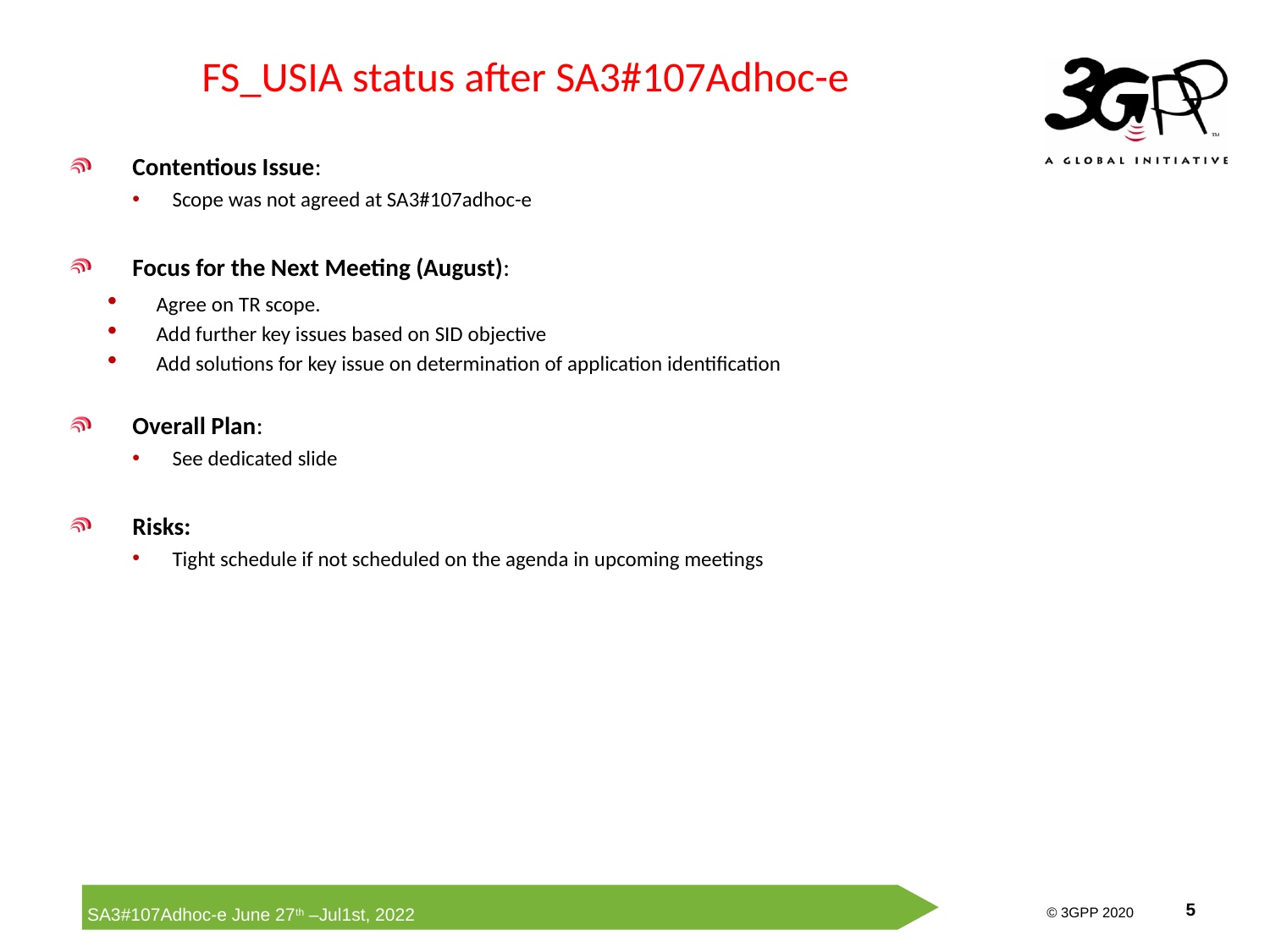

# FS_USIA status after SA3#107Adhoc-e
Contentious Issue:
Scope was not agreed at SA3#107adhoc-e

Focus for the Next Meeting (August):
Agree on TR scope.
Add further key issues based on SID objective
Add solutions for key issue on determination of application identification

Overall Plan:
See dedicated slide

Risks:
Tight schedule if not scheduled on the agenda in upcoming meetings